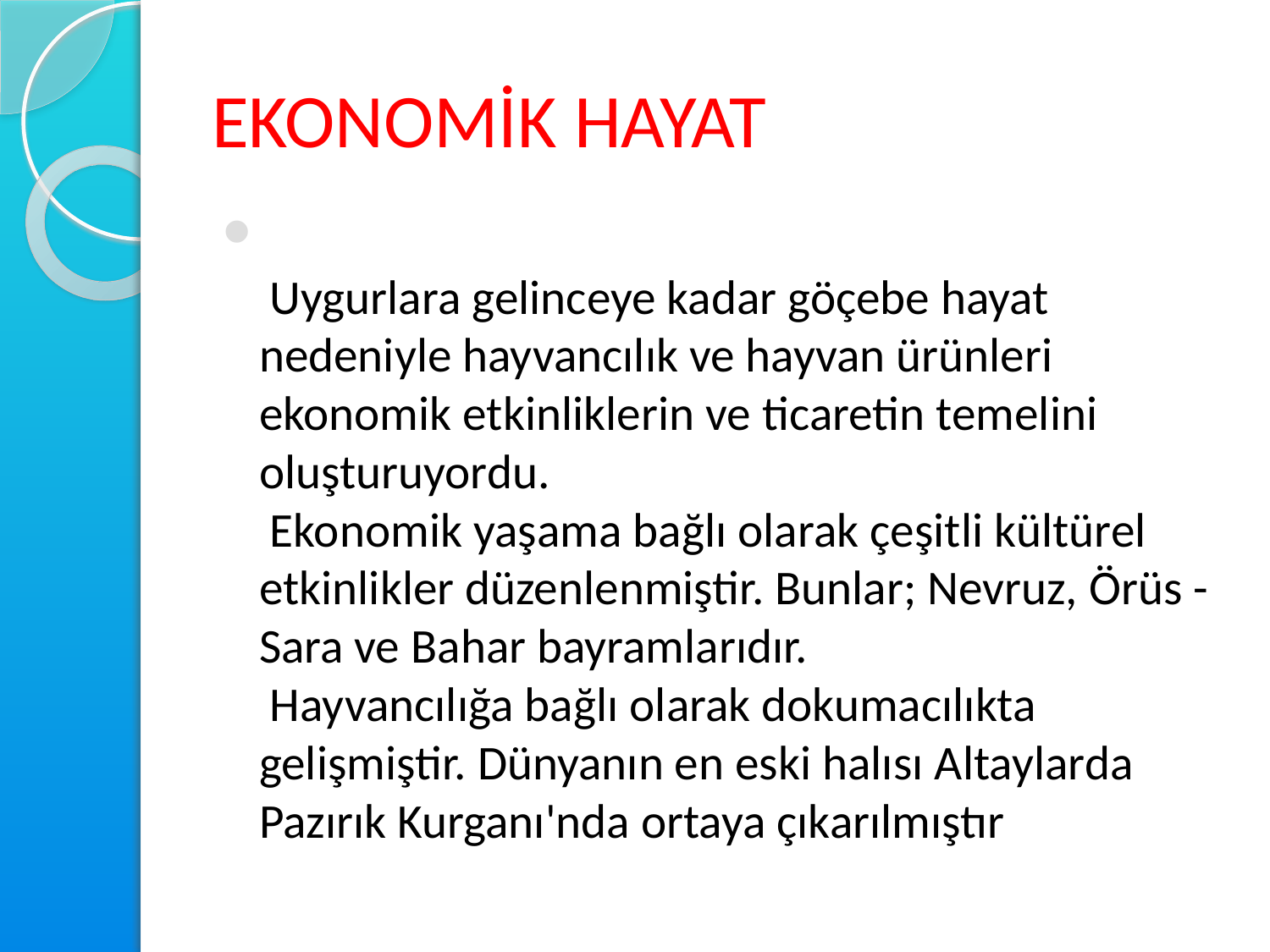

# EKONOMİK HAYAT
 Uygurlara gelinceye kadar göçebe hayat nedeniyle hayvancılık ve hayvan ürünleri ekonomik etkinliklerin ve ticaretin temelini oluşturuyordu.
 Ekonomik yaşama bağlı olarak çeşitli kültürel etkinlikler düzenlenmiştir. Bunlar; Nevruz, Örüs - Sara ve Bahar bayramlarıdır.
 Hayvancılığa bağlı olarak dokumacılıkta gelişmiştir. Dünyanın en eski halısı Altaylarda Pazırık Kurganı'nda ortaya çıkarılmıştır